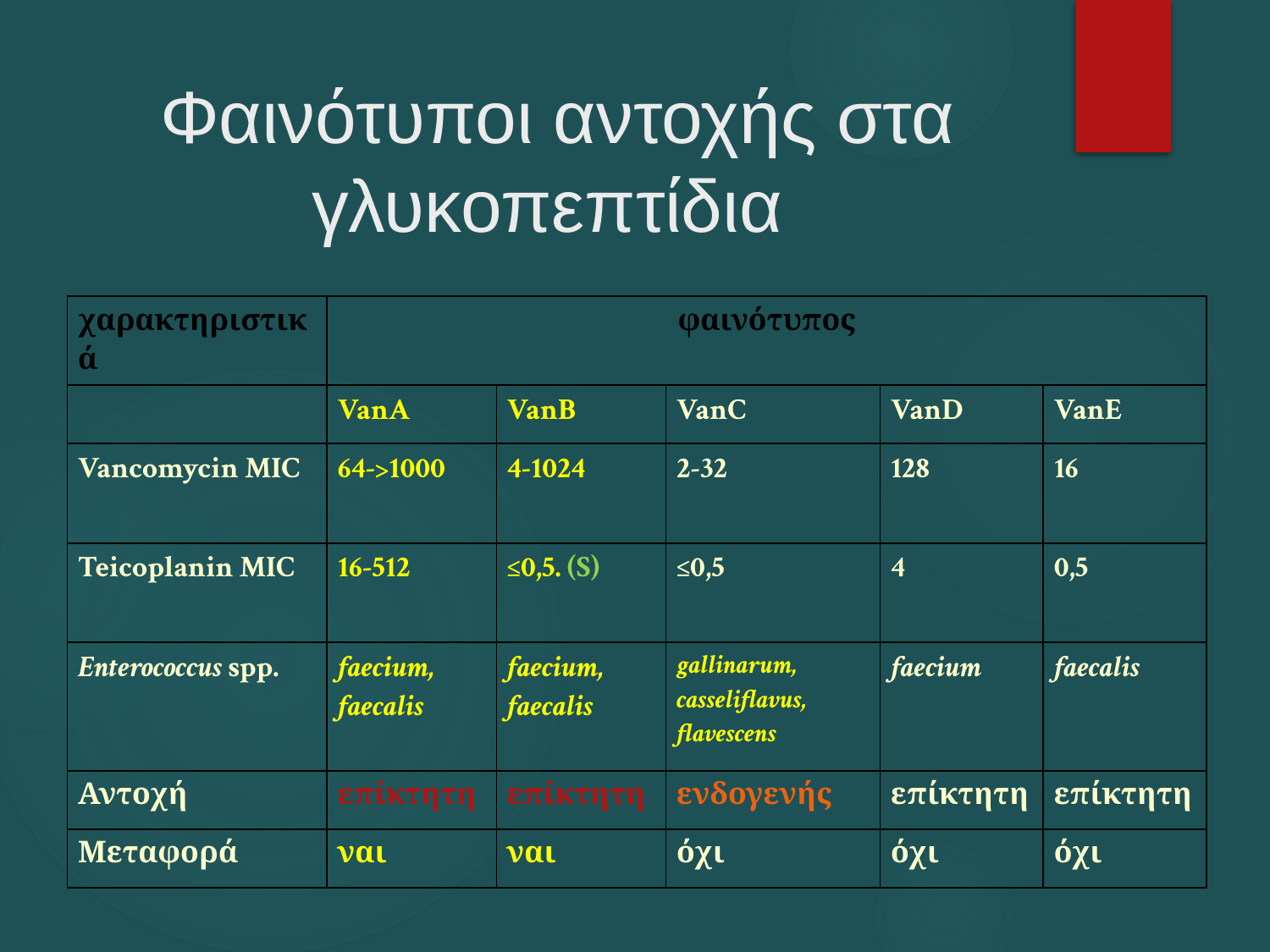

# Φαινότυποι αντοχής στα γλυκοπεπτίδια
| χαρακτηριστικά | φαινότυπος |  |  |  |  |
| --- | --- | --- | --- | --- | --- |
|  | VanA | VanB | VanC | VanD | VanE |
| Vancomycin MIC | 64->1000 | 4-1024 | 2-32 | 128 | 16 |
| Teicoplanin MIC | 16-512 | ≤0,5. (S) | ≤0,5 | 4 | 0,5 |
| Enterococcus spp. | faecium, faecalis | faecium, faecalis | gallinarum, casseliflavus, flavescens | faecium | faecalis |
| Αντοχή | επίκτητη | επίκτητη | ενδογενής | επίκτητη | επίκτητη |
| Μεταφορά | ναι | ναι | όχι | όχι | όχι |